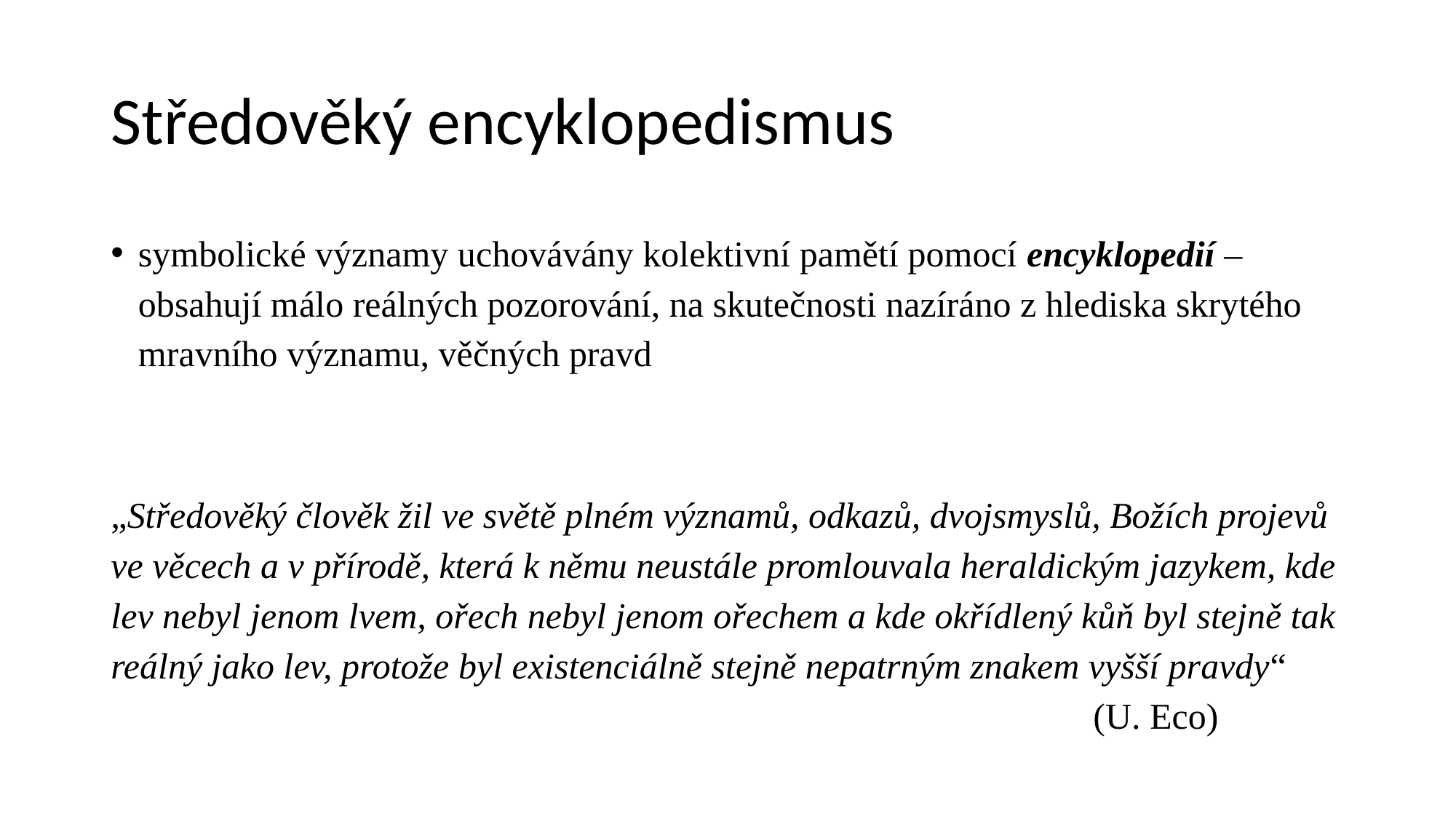

# Středověký encyklopedismus
symbolické významy uchovávány kolektivní pamětí pomocí encyklopedií – obsahují málo reálných pozorování, na skutečnosti nazíráno z hlediska skrytého mravního významu, věčných pravd

„Středověký člověk žil ve světě plném významů, odkazů, dvojsmyslů, Božích projevů ve věcech a v přírodě, která k němu neustále promlouvala heraldickým jazykem, kde lev nebyl jenom lvem, ořech nebyl jenom ořechem a kde okřídlený kůň byl stejně tak reálný jako lev, protože byl existenciálně stejně nepatrným znakem vyšší pravdy“ 										(U. Eco)